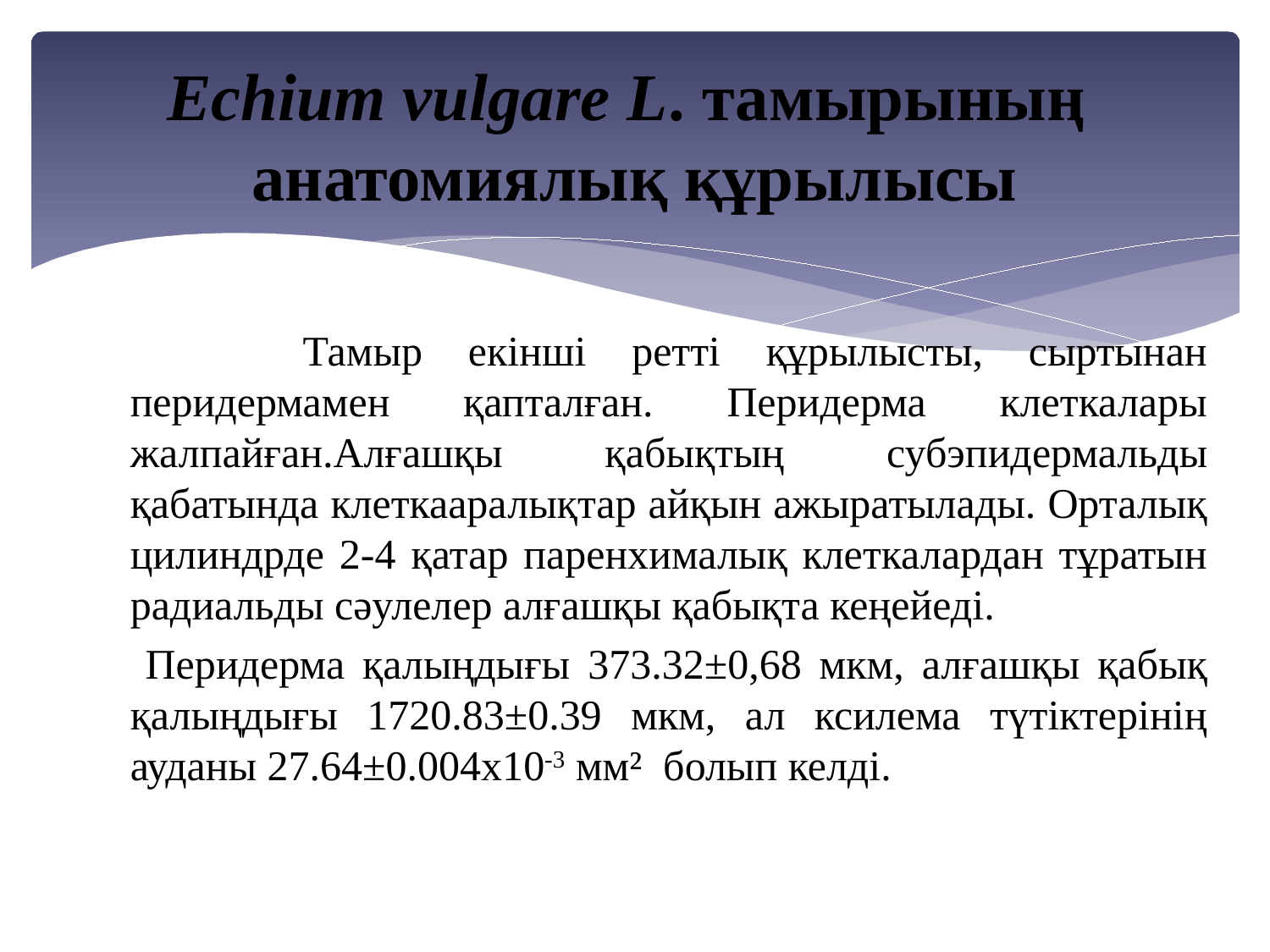

# Есһіит vиlgаrе L. тамырының  анатомиялық құрылысы
		 Тамыр екінші ретті құрылысты, сыртынан перидермамен қапталған. Перидерма клеткалары жалпайған.Алғашқы қабықтың субэпидермальды қабатында клеткааралықтар айқын ажыратылады. Орталық цилиндрде 2-4 қатар паренхималық клеткалардан тұратын радиальды сәулелер алғашқы қабықта кеңейеді.
   Перидерма қалыңдығы 373.32±0,68 мкм, алғашқы қабық қалыңдығы 1720.83±0.39 мкм, ал ксилема түтіктерінің ауданы 27.64±0.004х10-3 мм²  болып келді.